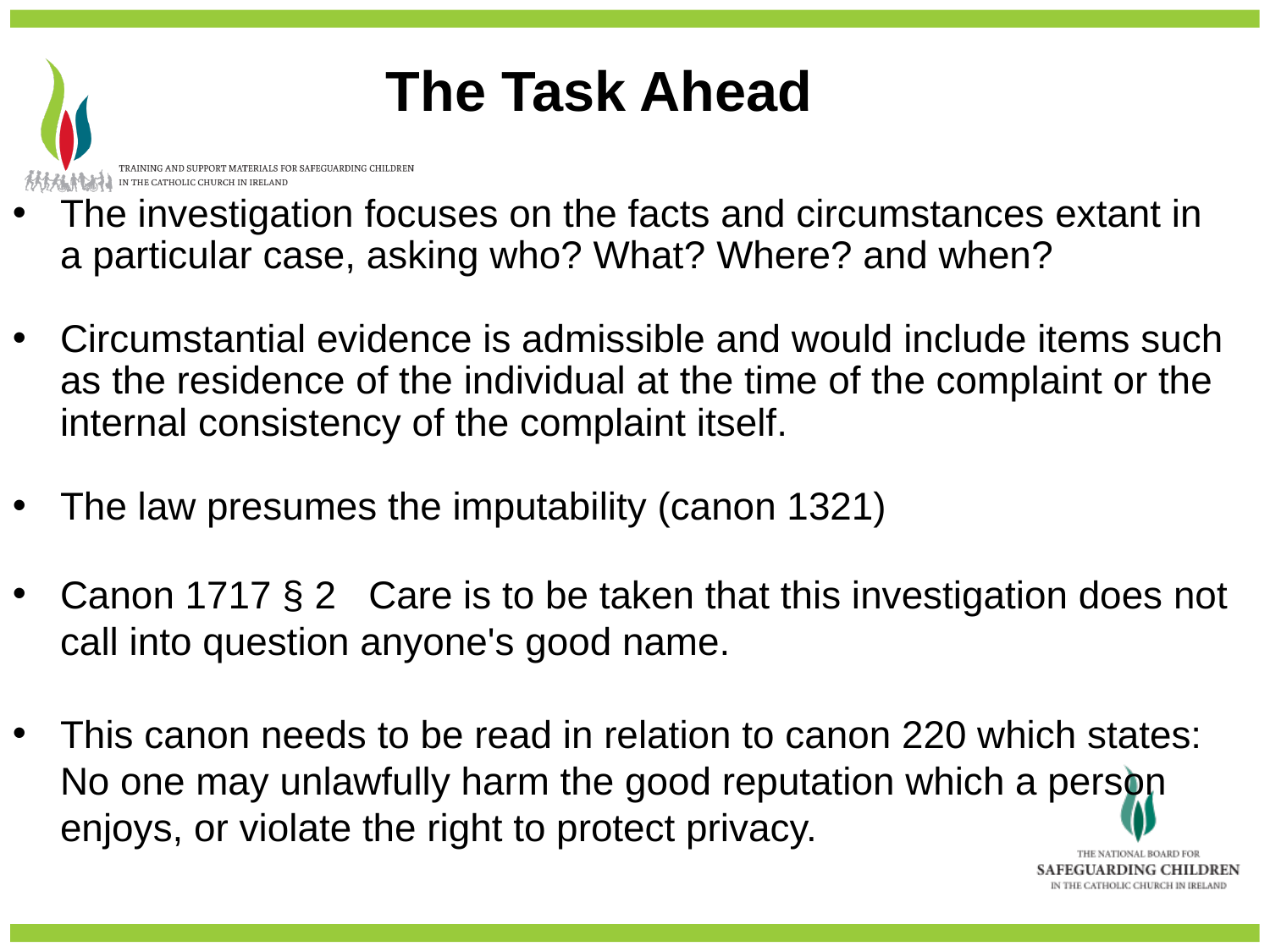

The Task Ahead
The investigation focuses on the facts and circumstances extant in a particular case, asking who? What? Where? and when?

Circumstantial evidence is admissible and would include items such as the residence of the individual at the time of the complaint or the internal consistency of the complaint itself.

The law presumes the imputability (canon 1321)

Canon 1717 § 2   Care is to be taken that this investigation does not call into question anyone's good name.

This canon needs to be read in relation to canon 220 which states: No one may unlawfully harm the good reputation which a person enjoys, or violate the right to protect privacy.